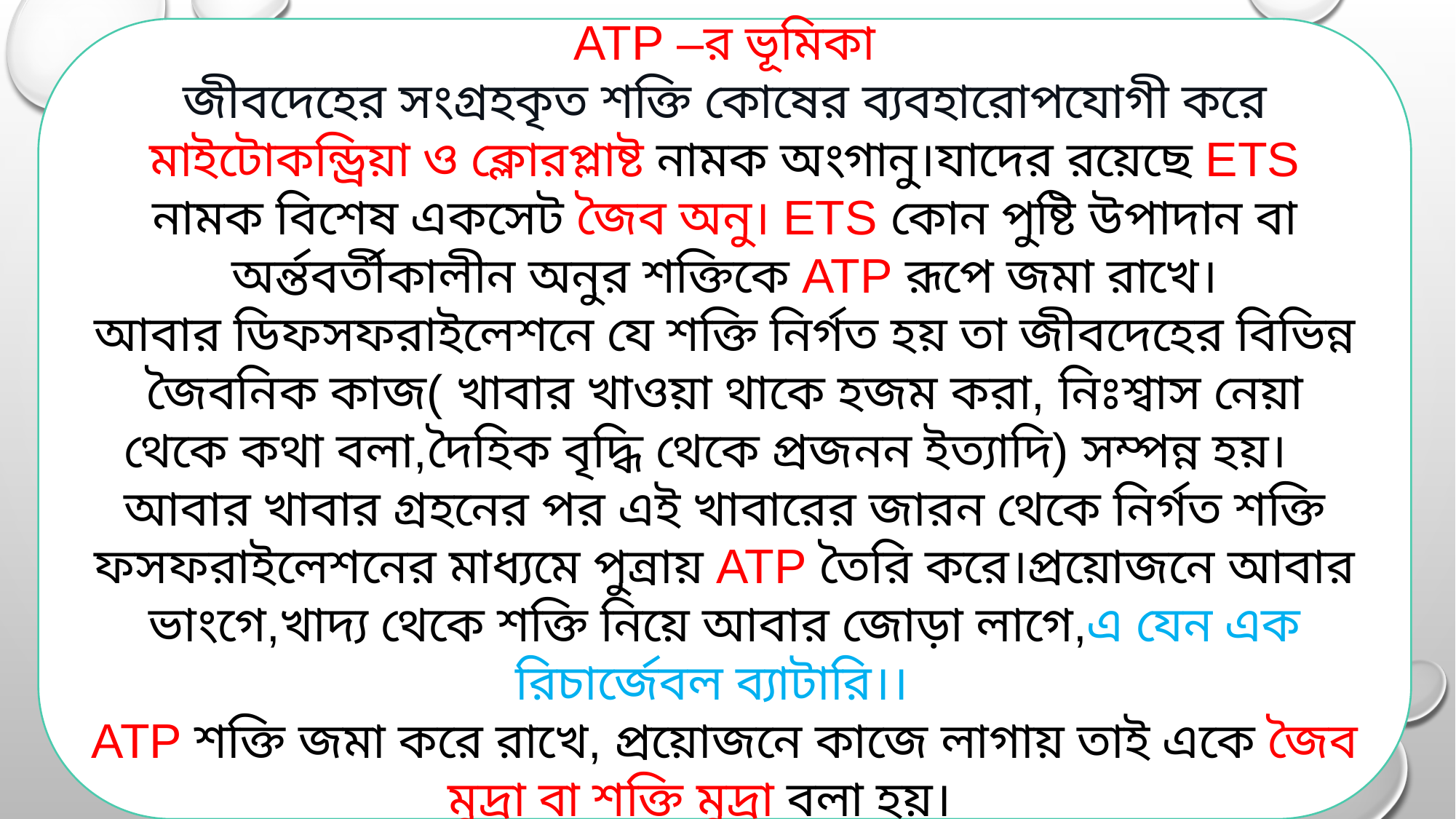

ATP –র ভূমিকা
জীবদেহের সংগ্রহকৃত শক্তি কোষের ব্যবহারোপযোগী করে মাইটোকন্ড্রিয়া ও ক্লোরপ্লাষ্ট নামক অংগানু।যাদের রয়েছে ETS নামক বিশেষ একসেট জৈব অনু। ETS কোন পুষ্টি উপাদান বা অর্ন্তবর্তীকালীন অনুর শক্তিকে ATP রূপে জমা রাখে।
আবার ডিফসফরাইলেশনে যে শক্তি নির্গত হয় তা জীবদেহের বিভিন্ন জৈবনিক কাজ( খাবার খাওয়া থাকে হজম করা, নিঃশ্বাস নেয়া থেকে কথা বলা,দৈহিক বৃদ্ধি থেকে প্রজনন ইত্যাদি) সম্পন্ন হয়।
আবার খাবার গ্রহনের পর এই খাবারের জারন থেকে নির্গত শক্তি ফসফরাইলেশনের মাধ্যমে পুন্রায় ATP তৈরি করে।প্রয়োজনে আবার ভাংগে,খাদ্য থেকে শক্তি নিয়ে আবার জোড়া লাগে,এ যেন এক রিচার্জেবল ব্যাটারি।।
ATP শক্তি জমা করে রাখে, প্রয়োজনে কাজে লাগায় তাই একে জৈব মুদ্রা বা শক্তি মুদ্রা বলা হয়।